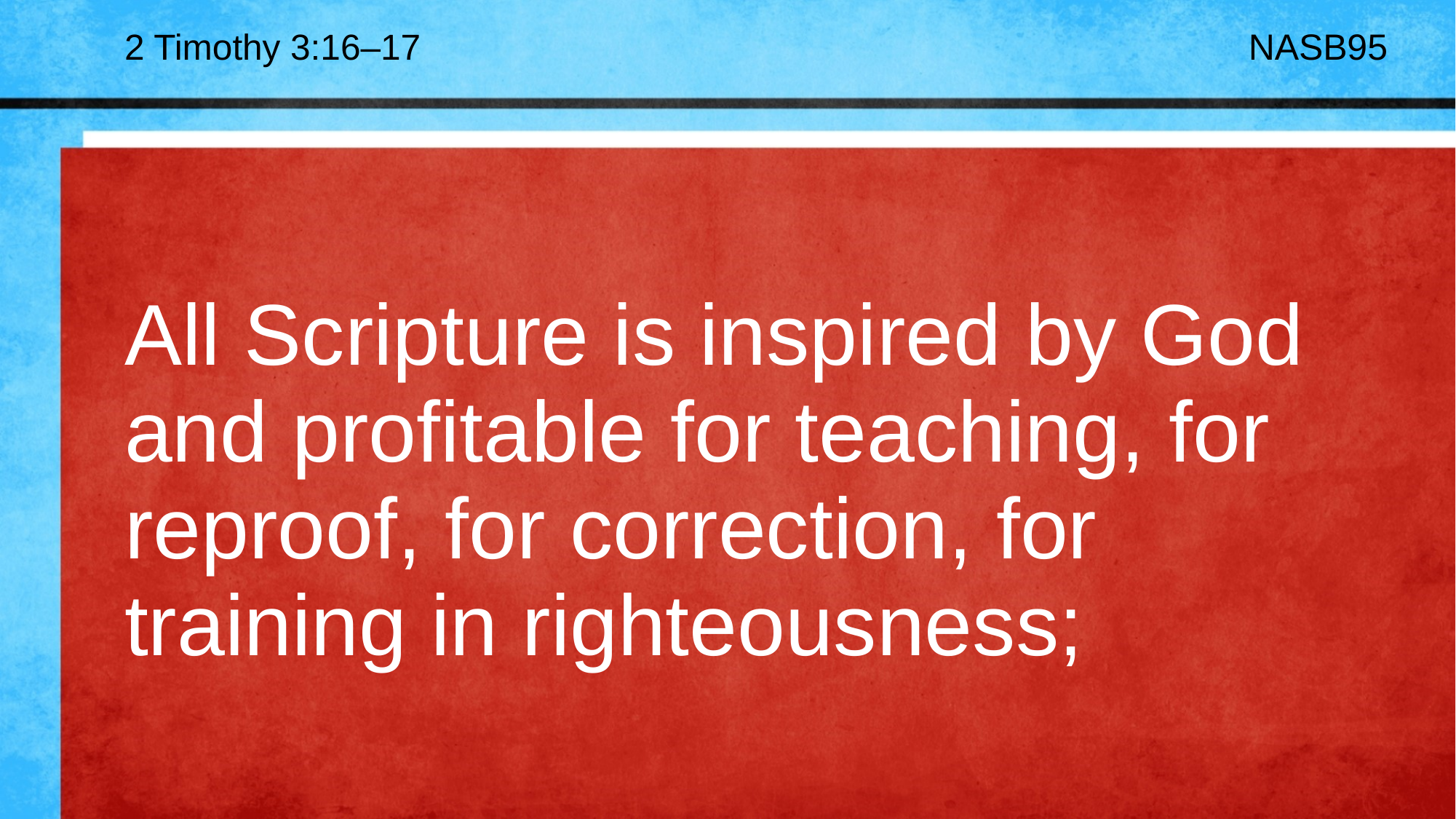

2 Timothy 3:16–17
NASB95
# All Scripture is inspired by God and profitable for teaching, for reproof, for correction, for training in righteousness;